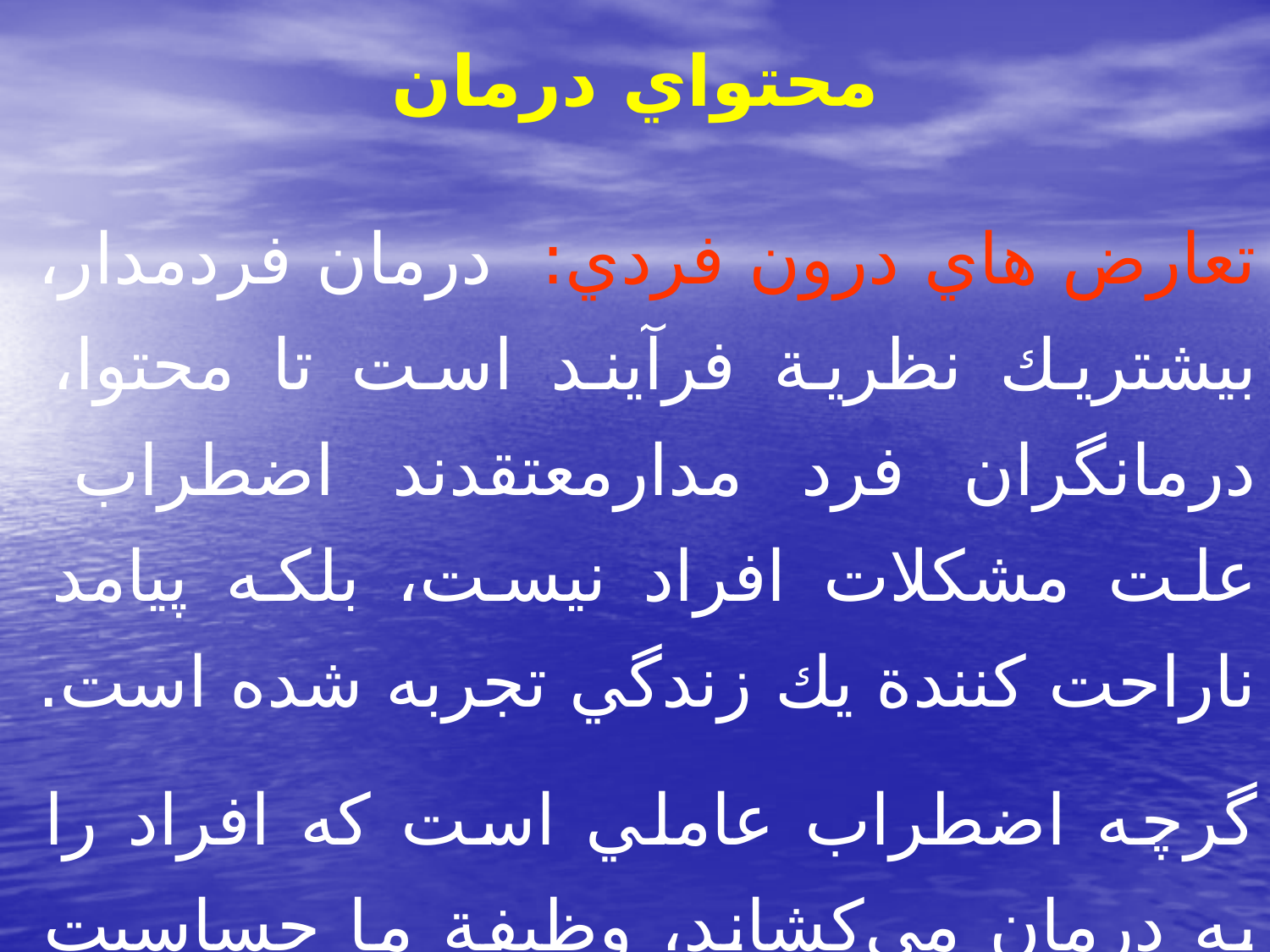

# محتواي درمان
تعارض هاي درون فردي:  درمان فردمدار، بيشتريك نظرية فرآيند است تا محتوا، درمانگران فرد مدارمعتقدند اضطراب علت مشكلات افراد نيست، بلكه پيامد ناراحت كنندة يك زندگي تجربه شده است.
گرچه اضطراب عاملي است كه افراد را به درمان مي‌كشاند، وظيفة ما حساسيت زدايي اضطراب نيست .